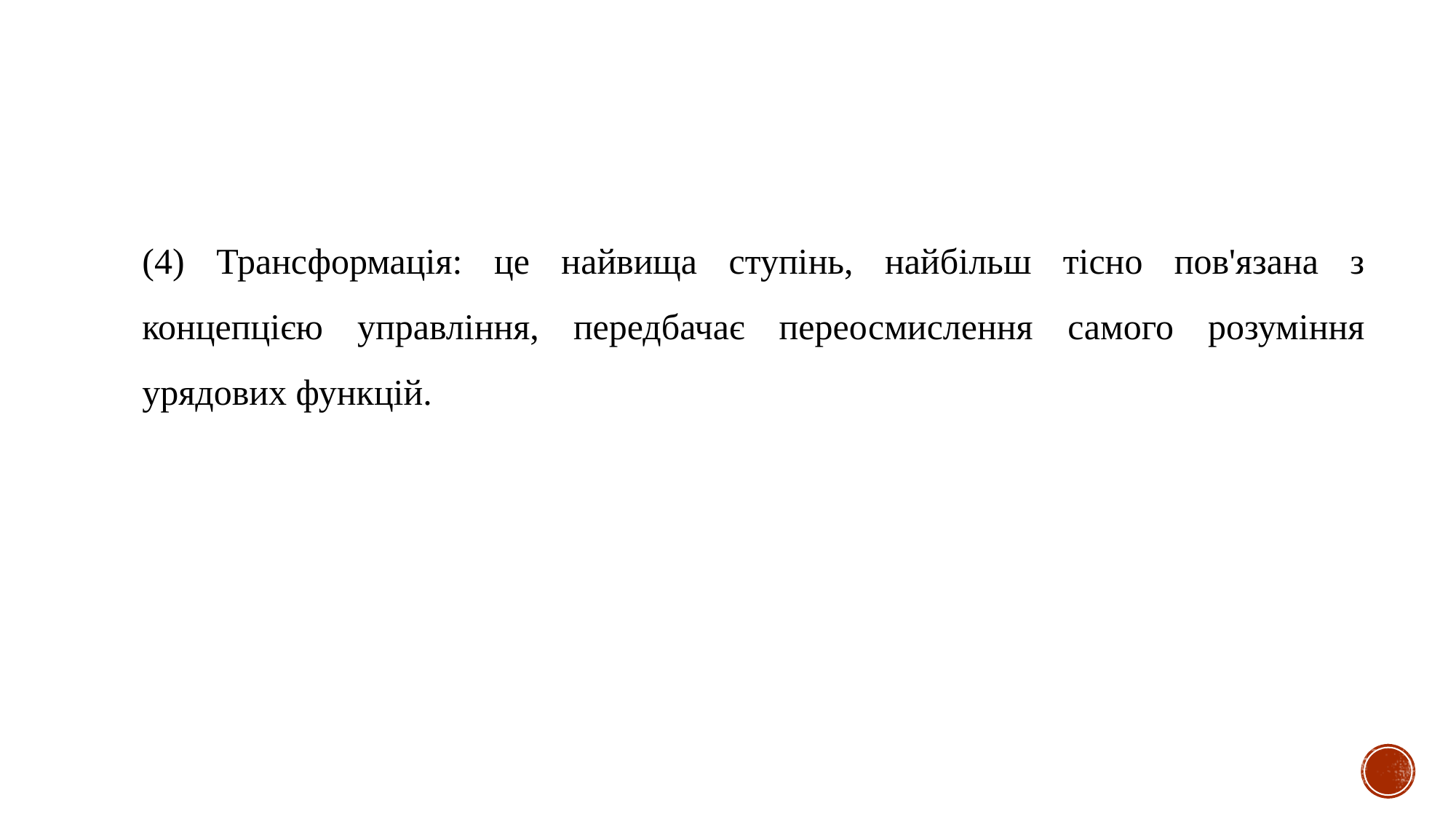

(4) Трансформація: це найвища ступінь, найбільш тісно пов'язана з концепцією управління, передбачає переосмислення самого розуміння урядових функцій.